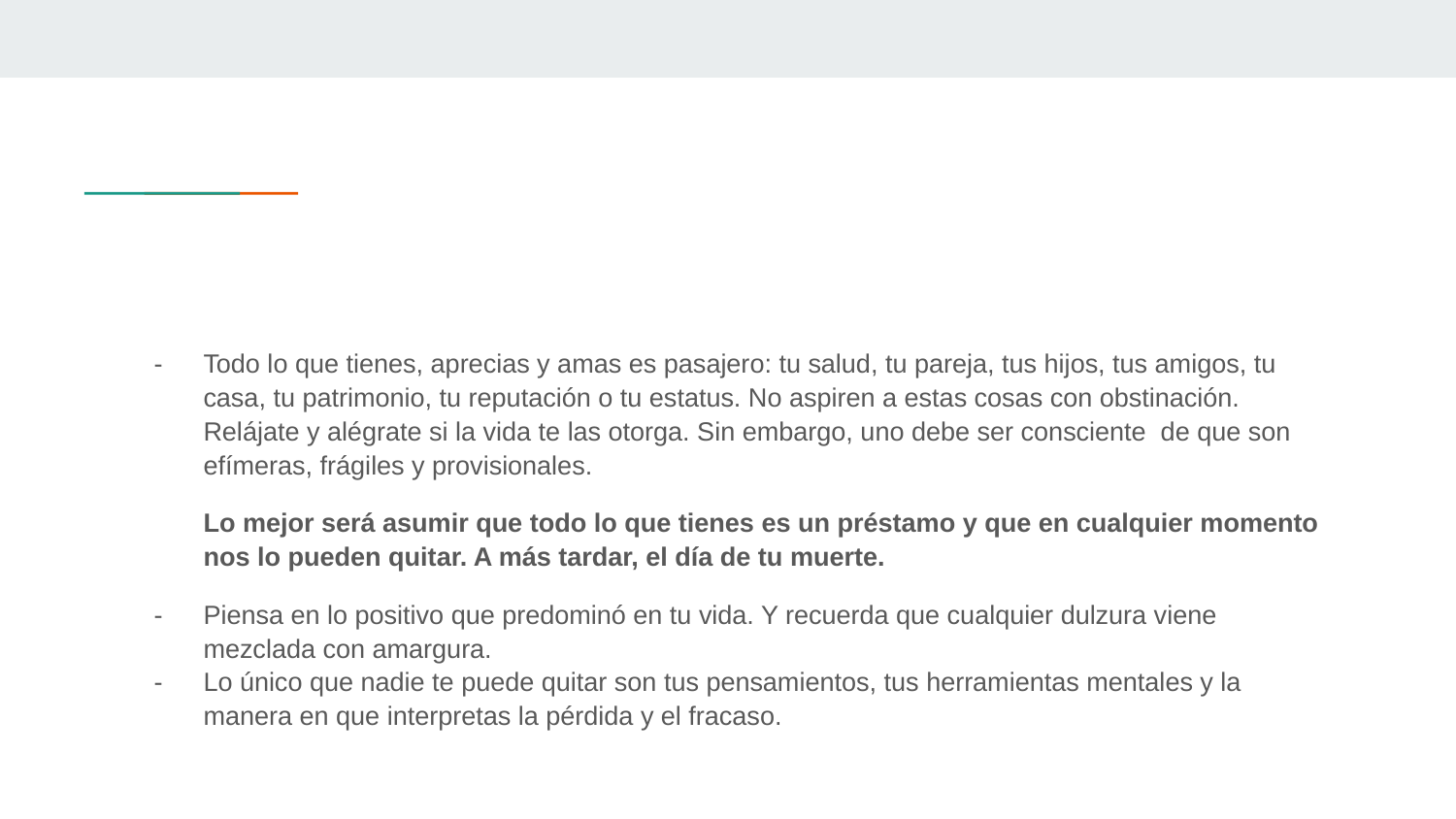

#
Todo lo que tienes, aprecias y amas es pasajero: tu salud, tu pareja, tus hijos, tus amigos, tu casa, tu patrimonio, tu reputación o tu estatus. No aspiren a estas cosas con obstinación. Relájate y alégrate si la vida te las otorga. Sin embargo, uno debe ser consciente  de que son efímeras, frágiles y provisionales.
Lo mejor será asumir que todo lo que tienes es un préstamo y que en cualquier momento nos lo pueden quitar. A más tardar, el día de tu muerte.
Piensa en lo positivo que predominó en tu vida. Y recuerda que cualquier dulzura viene mezclada con amargura.
Lo único que nadie te puede quitar son tus pensamientos, tus herramientas mentales y la manera en que interpretas la pérdida y el fracaso.